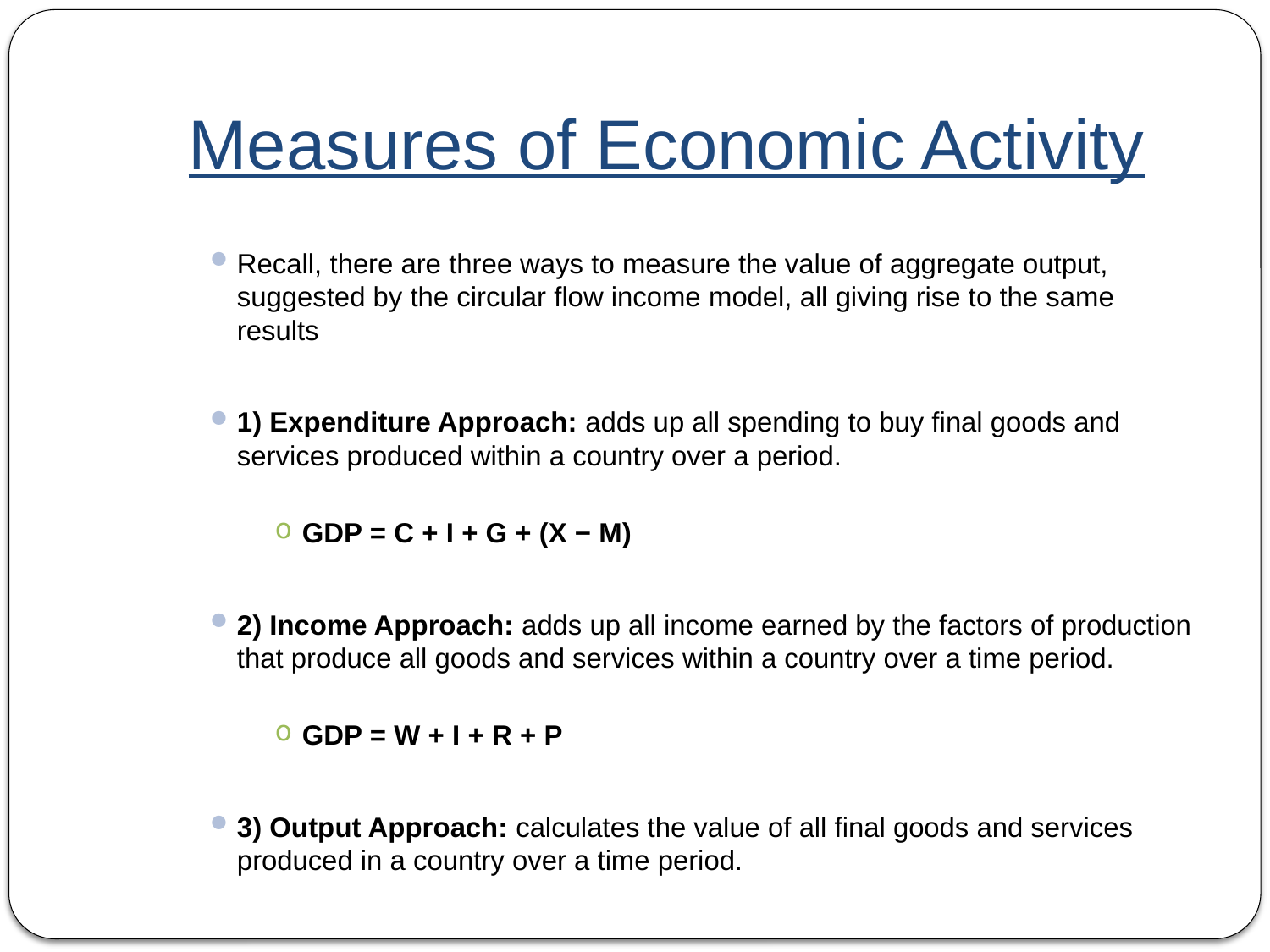

# Measures of Economic Activity

Recall, there are three ways to measure the value of aggregate output, suggested by the circular flow income model, all giving rise to the same results

1) Expenditure Approach: adds up all spending to buy final goods and services produced within a country over a period.

GDP = C + I + G + (X − M)

2) Income Approach: adds up all income earned by the factors of production that produce all goods and services within a country over a time period.

GDP = W + I + R + P

3) Output Approach: calculates the value of all final goods and services produced in a country over a time period.